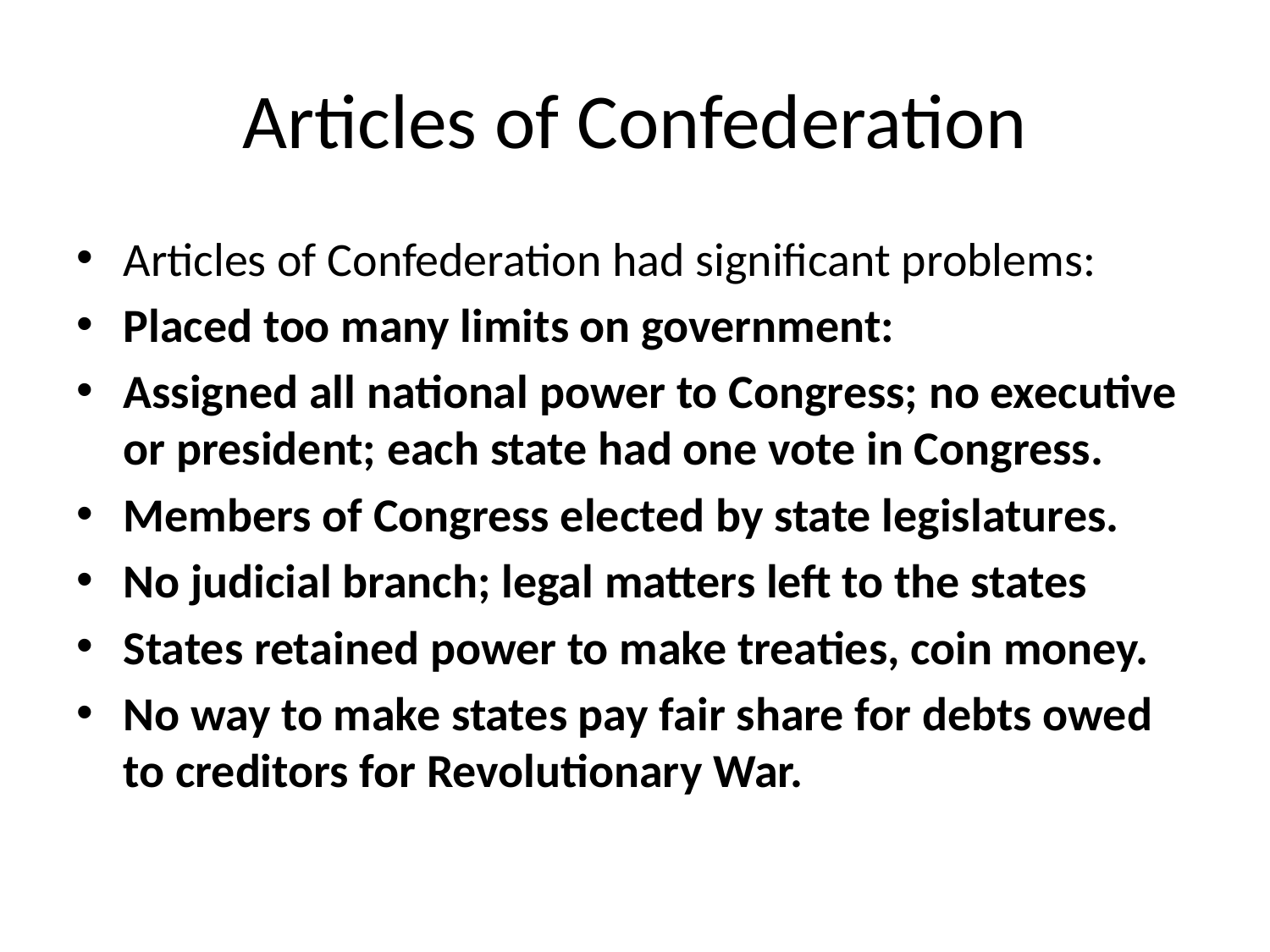

# Articles of Confederation
Articles of Confederation had significant problems:
Placed too many limits on government:
Assigned all national power to Congress; no executive or president; each state had one vote in Congress.
Members of Congress elected by state legislatures.
No judicial branch; legal matters left to the states
States retained power to make treaties, coin money.
No way to make states pay fair share for debts owed to creditors for Revolutionary War.